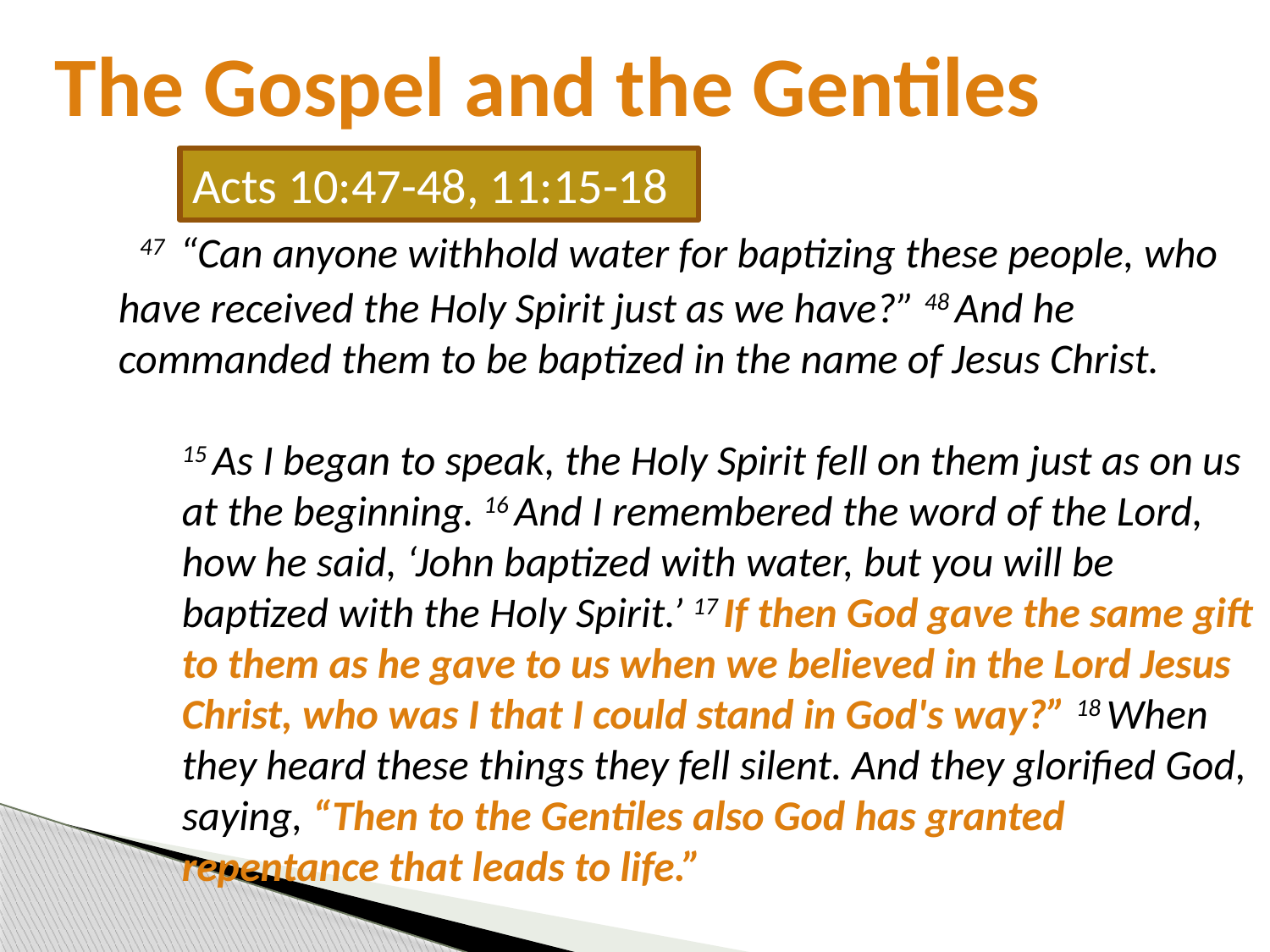

The Gospel and the Gentiles
Acts 10:47-48, 11:15-18
  47  “Can anyone withhold water for baptizing these people, who have received the Holy Spirit just as we have?” 48 And he commanded them to be baptized in the name of Jesus Christ.

15 As I began to speak, the Holy Spirit fell on them just as on us at the beginning. 16 And I remembered the word of the Lord, how he said, ‘John baptized with water, but you will be baptized with the Holy Spirit.’ 17 If then God gave the same gift to them as he gave to us when we believed in the Lord Jesus Christ, who was I that I could stand in God's way?” 18 When they heard these things they fell silent. And they glorified God, saying, “Then to the Gentiles also God has granted repentance that leads to life.”